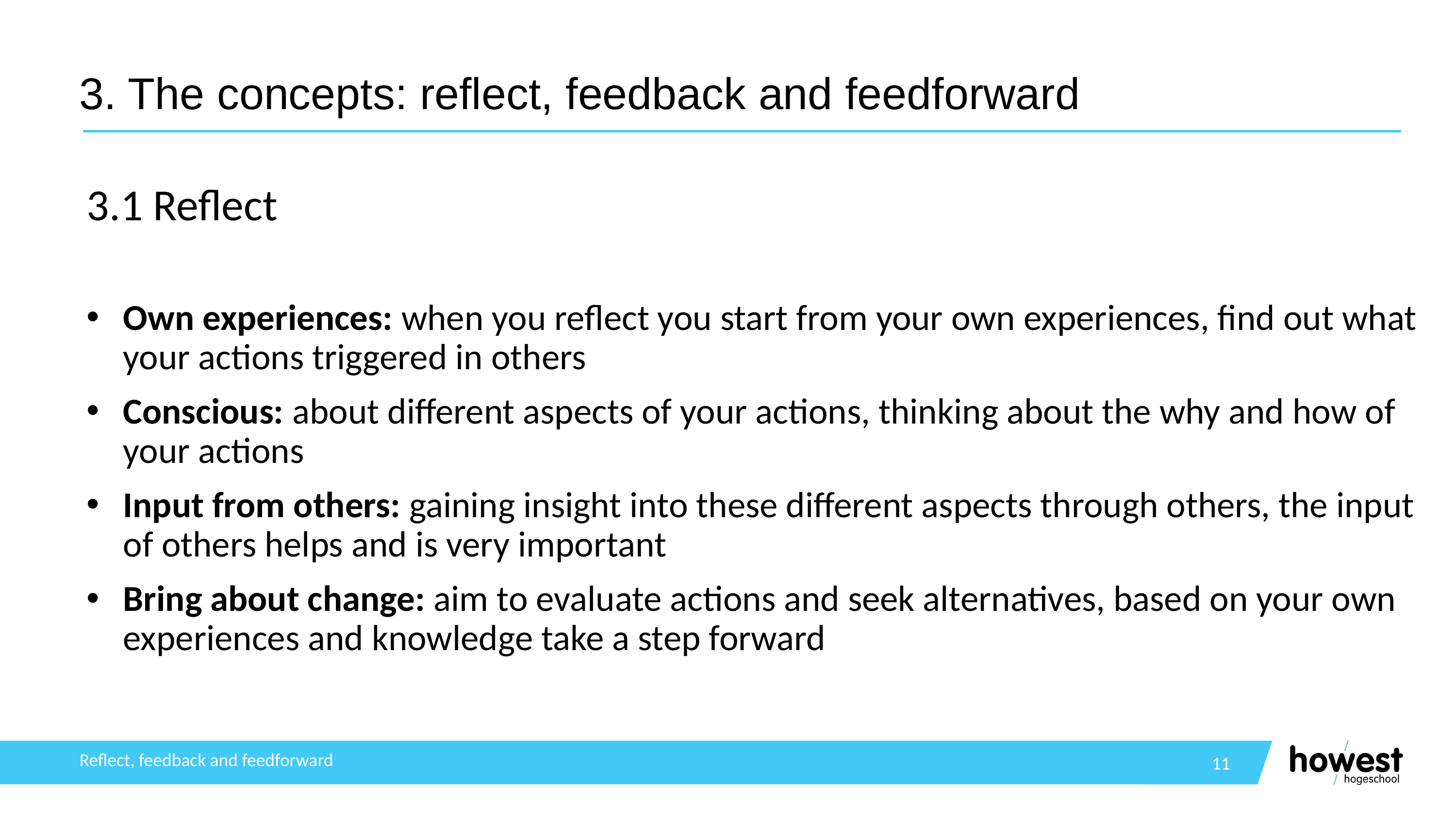

# 3. The concepts: reflect, feedback and feedforward
3.1 Reflect
Own experiences: when you reflect you start from your own experiences, find out what your actions triggered in others
Conscious: about different aspects of your actions, thinking about the why and how of your actions
Input from others: gaining insight into these different aspects through others, the input of others helps and is very important
Bring about change: aim to evaluate actions and seek alternatives, based on your own experiences and knowledge take a step forward

11
Reflect, feedback and feedforward